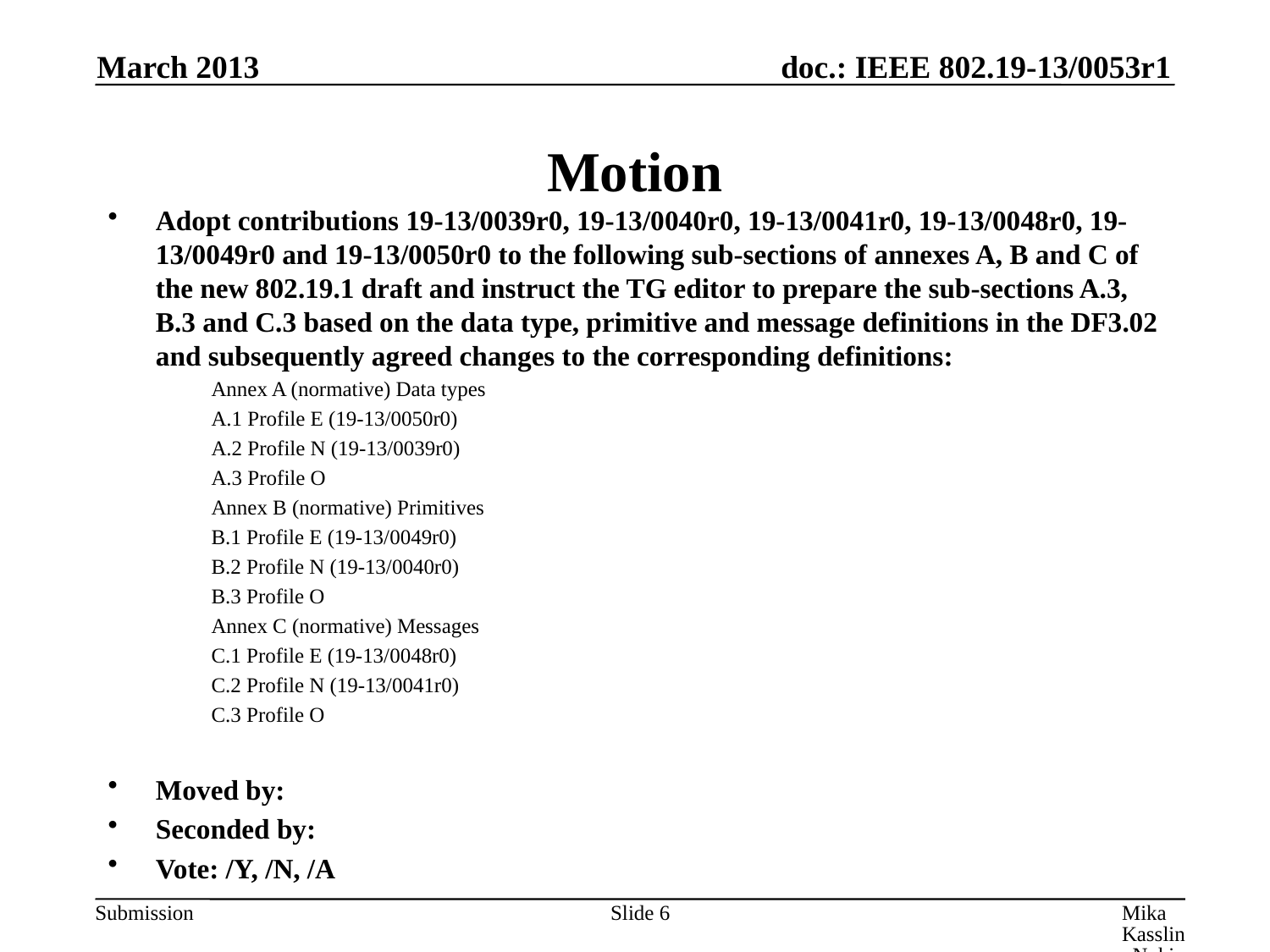

March 2013
# Motion
Adopt contributions 19-13/0039r0, 19-13/0040r0, 19-13/0041r0, 19-13/0048r0, 19-13/0049r0 and 19-13/0050r0 to the following sub-sections of annexes A, B and C of the new 802.19.1 draft and instruct the TG editor to prepare the sub-sections A.3, B.3 and C.3 based on the data type, primitive and message definitions in the DF3.02 and subsequently agreed changes to the corresponding definitions:
Annex A (normative) Data types
A.1 Profile E (19-13/0050r0)
A.2 Profile N (19-13/0039r0)
A.3 Profile O
Annex B (normative) Primitives
B.1 Profile E (19-13/0049r0)
B.2 Profile N (19-13/0040r0)
B.3 Profile O
Annex C (normative) Messages
C.1 Profile E (19-13/0048r0)
C.2 Profile N (19-13/0041r0)
C.3 Profile O

Moved by:
Seconded by:
Vote: /Y, /N, /A

Slide 6
Mika Kasslin, Nokia